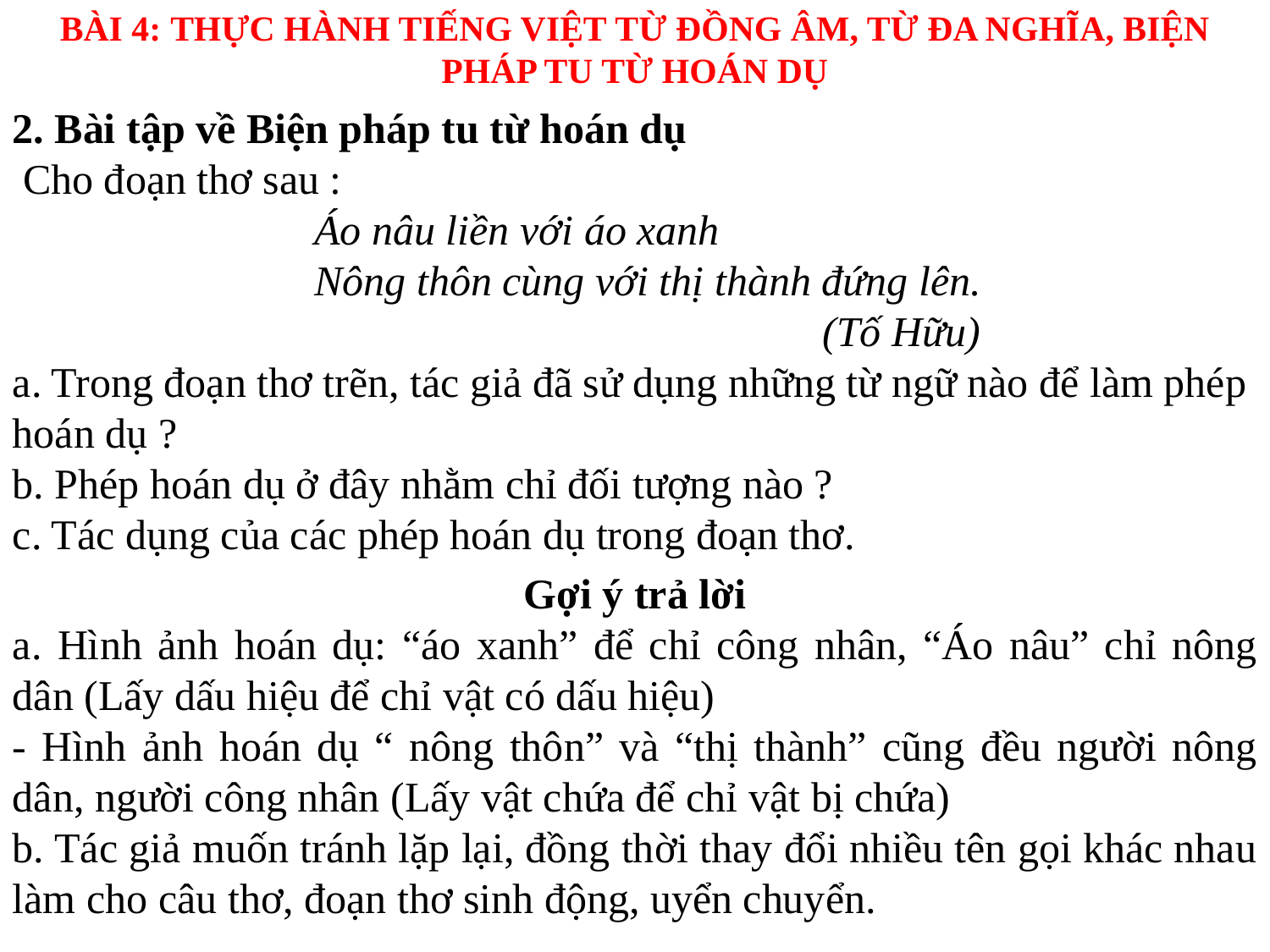

BÀI 4: THỰC HÀNH TIẾNG VIỆT TỪ ĐỒNG ÂM, TỪ ĐA NGHĨA, BIỆN PHÁP TU TỪ HOÁN DỤ

2. Bài tập về Biện pháp tu từ hoán dụ
 Cho đoạn thơ sau :
Áo nâu liền với áo xanh
Nông thôn cùng với thị thành đứng lên.
				(Tố Hữu)
a. Trong đoạn thơ trẽn, tác giả đã sử dụng những từ ngữ nào để làm phép hoán dụ ?
b. Phép hoán dụ ở đây nhằm chỉ đối tượng nào ?
c. Tác dụng của các phép hoán dụ trong đoạn thơ.

Gợi ý trả lời
a. Hình ảnh hoán dụ: “áo xanh” để chỉ công nhân, “Áo nâu” chỉ nông dân (Lấy dấu hiệu để chỉ vật có dấu hiệu)
- Hình ảnh hoán dụ “ nông thôn” và “thị thành” cũng đều người nông dân, người công nhân (Lấy vật chứa để chỉ vật bị chứa)
b. Tác giả muốn tránh lặp lại, đồng thời thay đổi nhiều tên gọi khác nhau làm cho câu thơ, đoạn thơ sinh động, uyển chuyển.